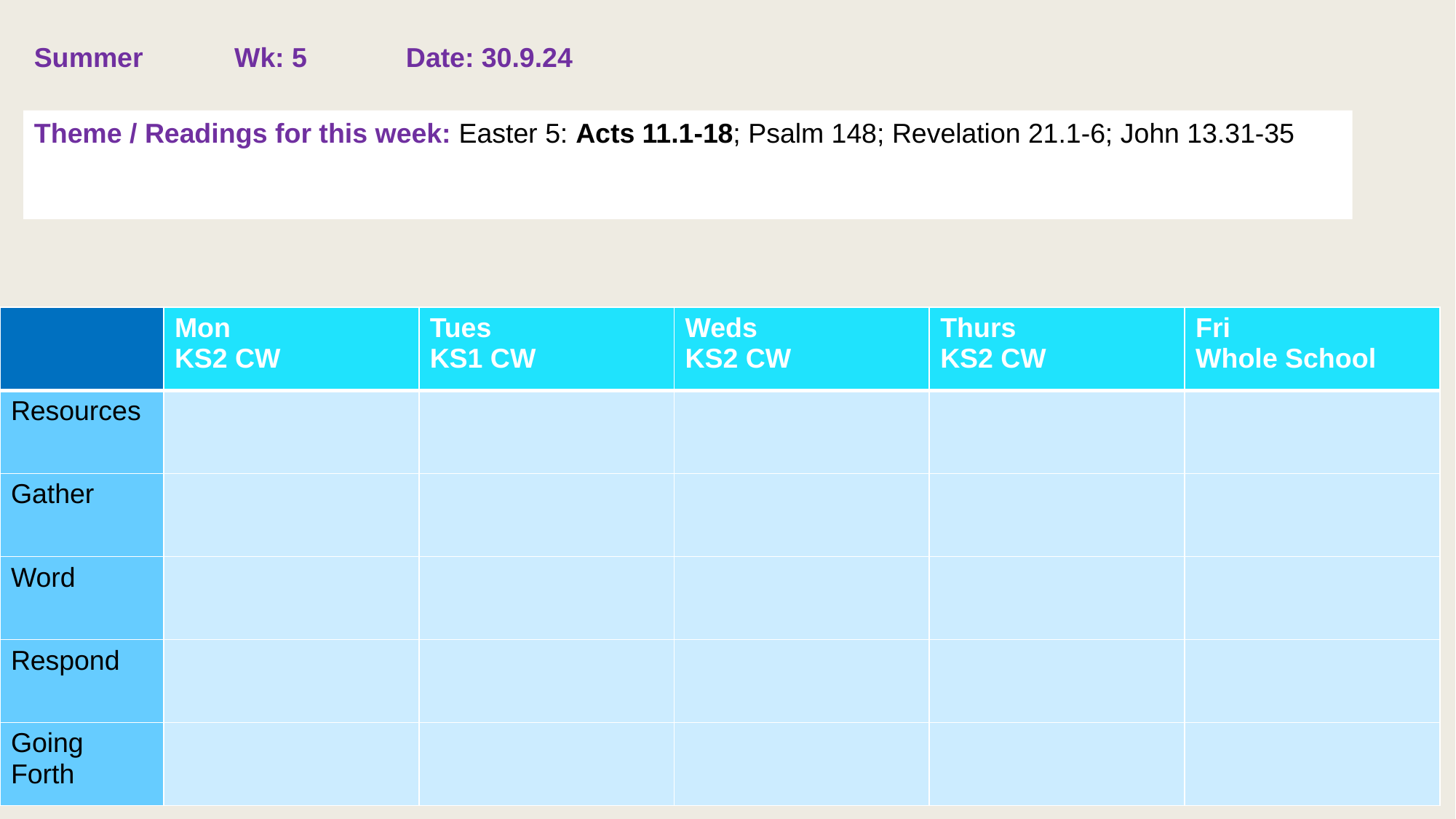

Summer            Wk: 5             Date: 30.9.24
Theme / Readings for this week: Easter 5: Acts 11.1-18; Psalm 148; Revelation 21.1-6; John 13.31-35

|  | Mon KS2 CW | Tues KS1 CW | Weds KS2 CW | Thurs KS2 CW | Fri Whole School |
| --- | --- | --- | --- | --- | --- |
| Resources |  |  |  |  |  |
| Gather |  |  |  |  |  |
| Word |  |  |  |  |  |
| Respond |  |  |  |  |  |
| Going Forth |  |  |  |  |  |